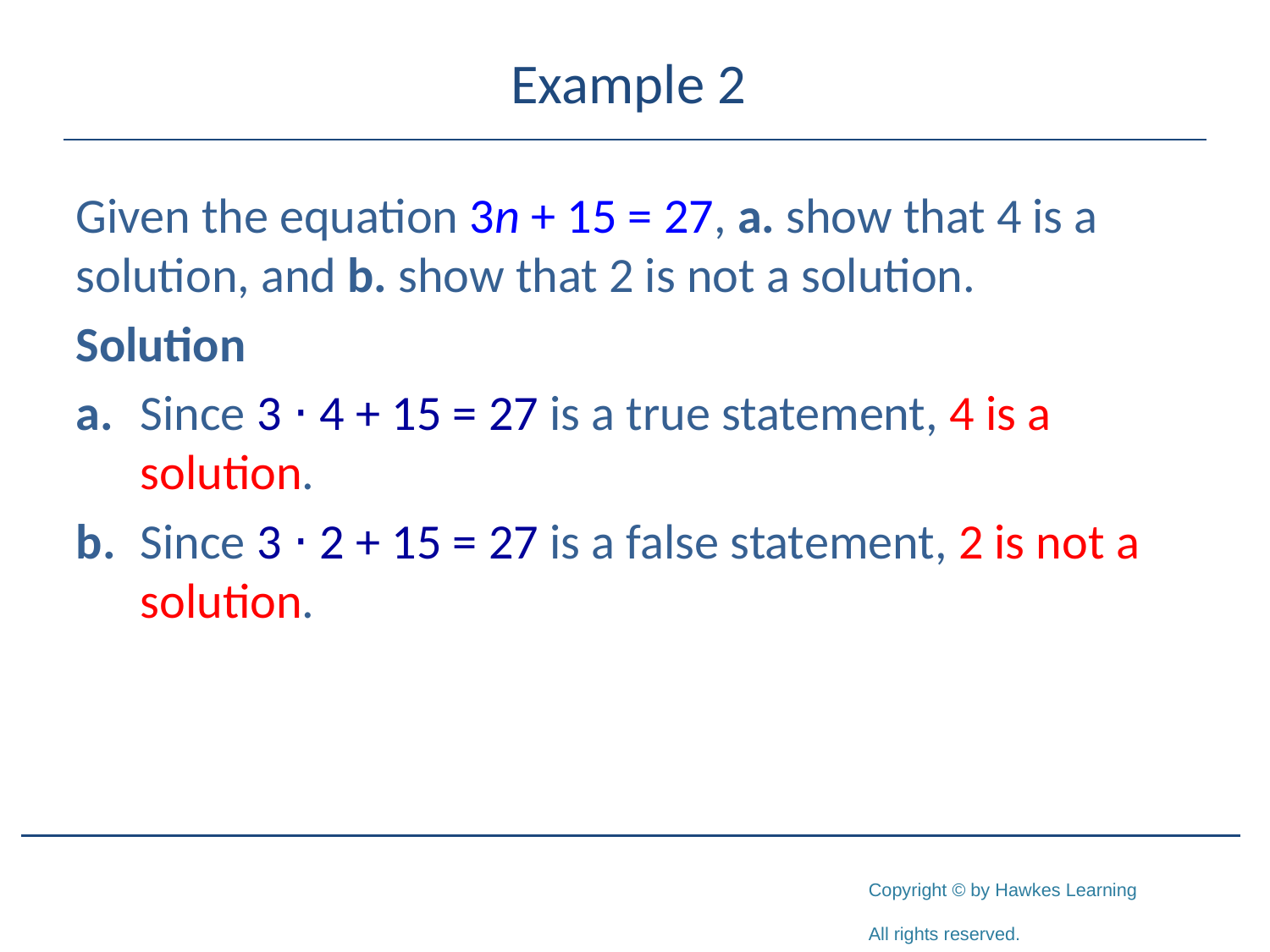

# Example 2
Given the equation 3n + 15 = 27, a. show that 4 is a solution, and b. show that 2 is not a solution.
Solution
a.	Since 3 ⋅ 4 + 15 = 27 is a true statement, 4 is a solution.
b.	Since 3 ⋅ 2 + 15 = 27 is a false statement, 2 is not a solution.